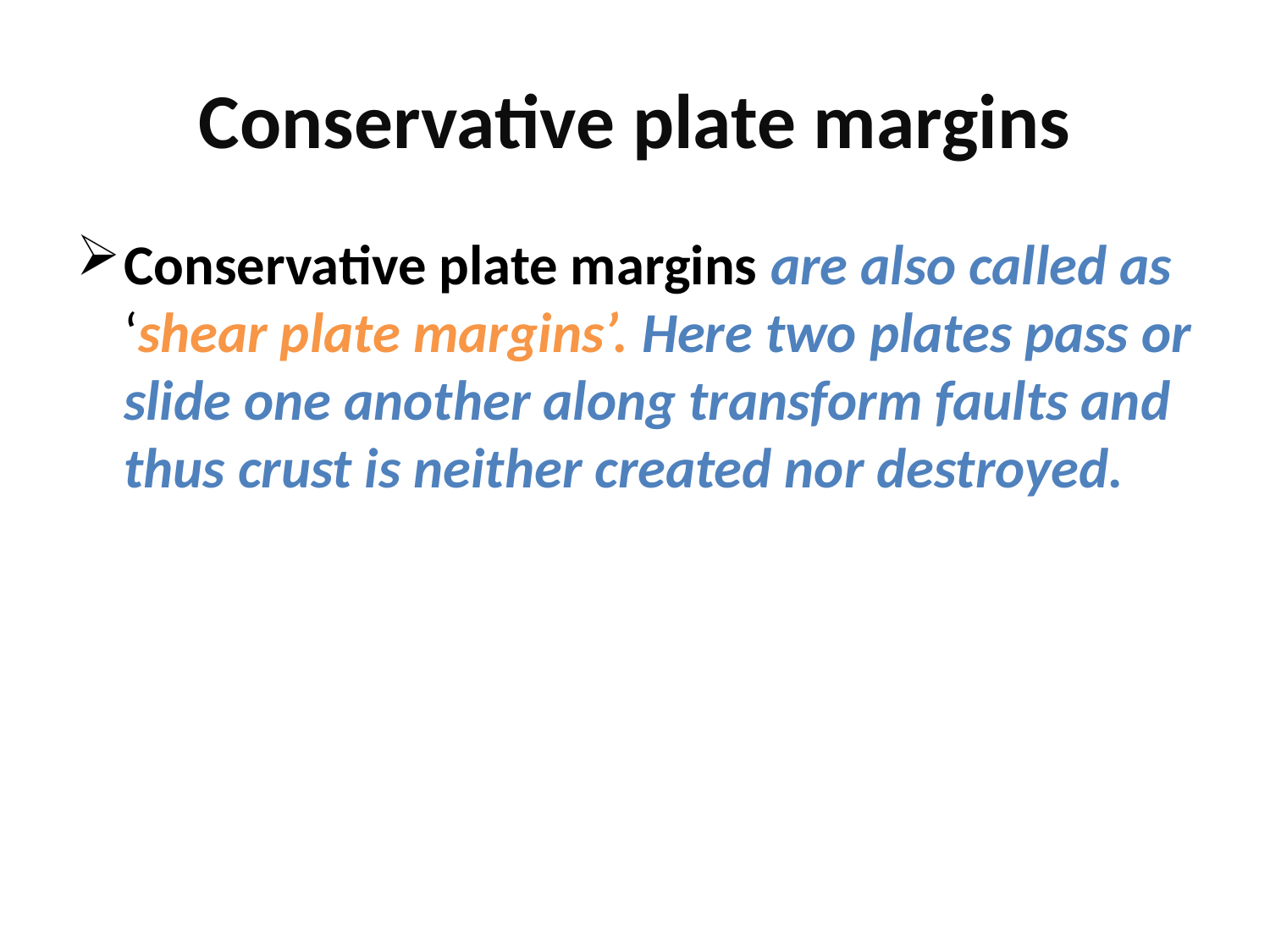

# Conservative plate margins
Conservative plate margins are also called as ‘shear plate margins’. Here two plates pass or slide one another along transform faults and thus crust is neither created nor destroyed.